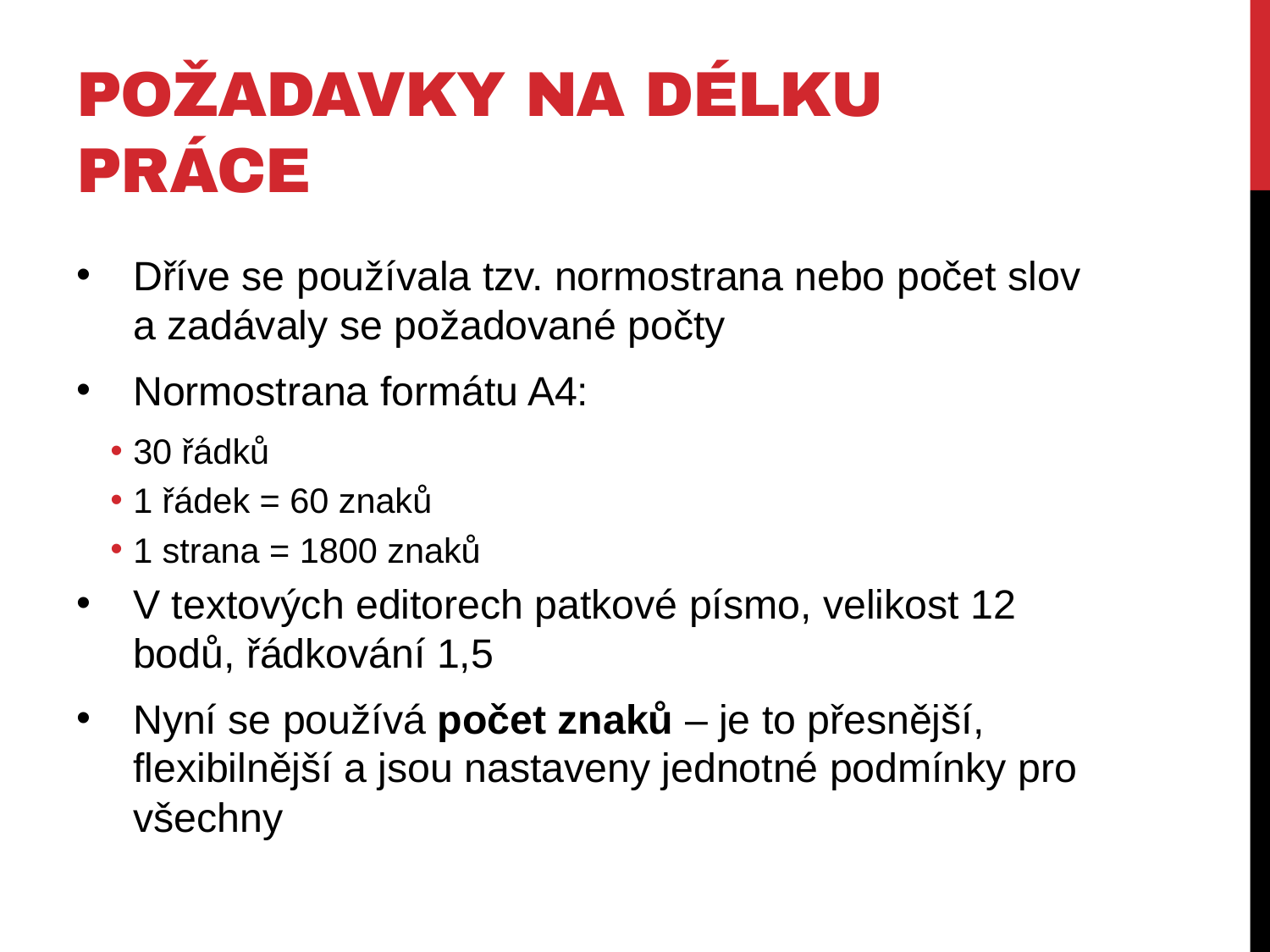

# Požadavky na délku práce
Dříve se používala tzv. normostrana nebo počet slov a zadávaly se požadované počty
Normostrana formátu A4:
30 řádků
1 řádek = 60 znaků
1 strana = 1800 znaků
V textových editorech patkové písmo, velikost 12 bodů, řádkování 1,5
Nyní se používá počet znaků – je to přesnější, flexibilnější a jsou nastaveny jednotné podmínky pro všechny